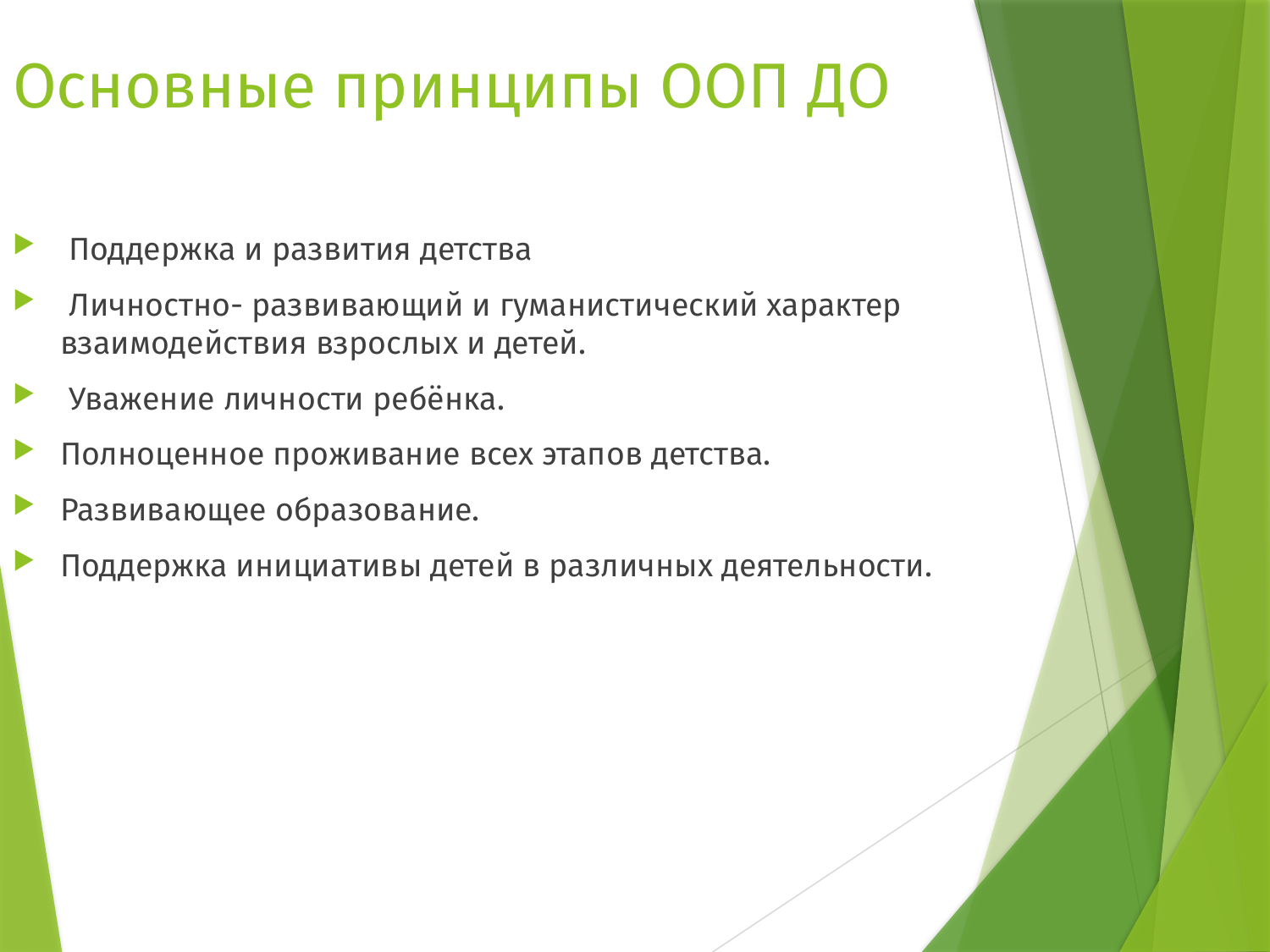

Основные принципы ООП ДО
 Поддержка и развития детства
 Личностно- развивающий и гуманистический характер взаимодействия взрослых и детей.
 Уважение личности ребёнка.
Полноценное проживание всех этапов детства.
Развивающее образование.
Поддержка инициативы детей в различных деятельности.